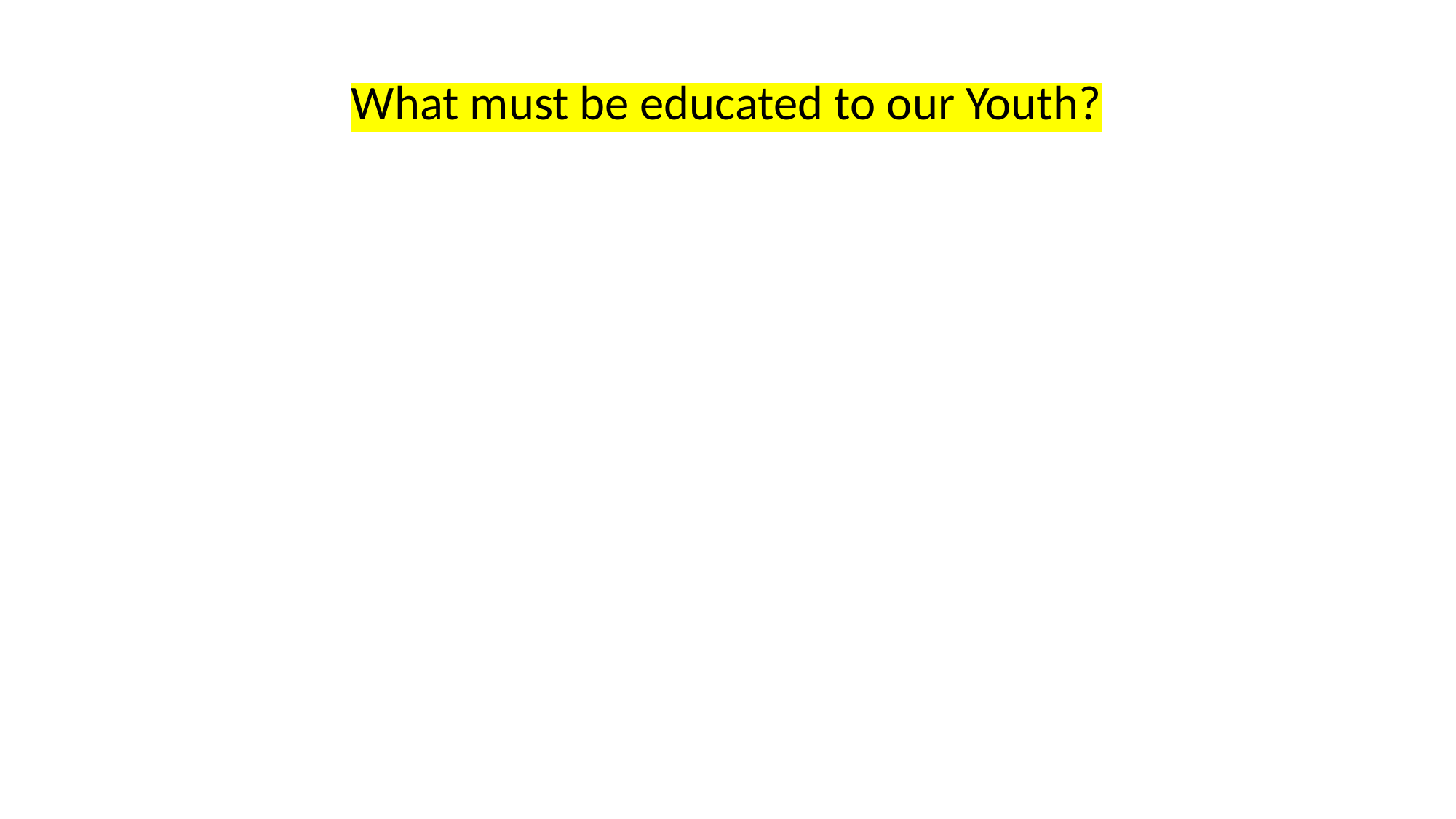

What must be educated to our Youth?